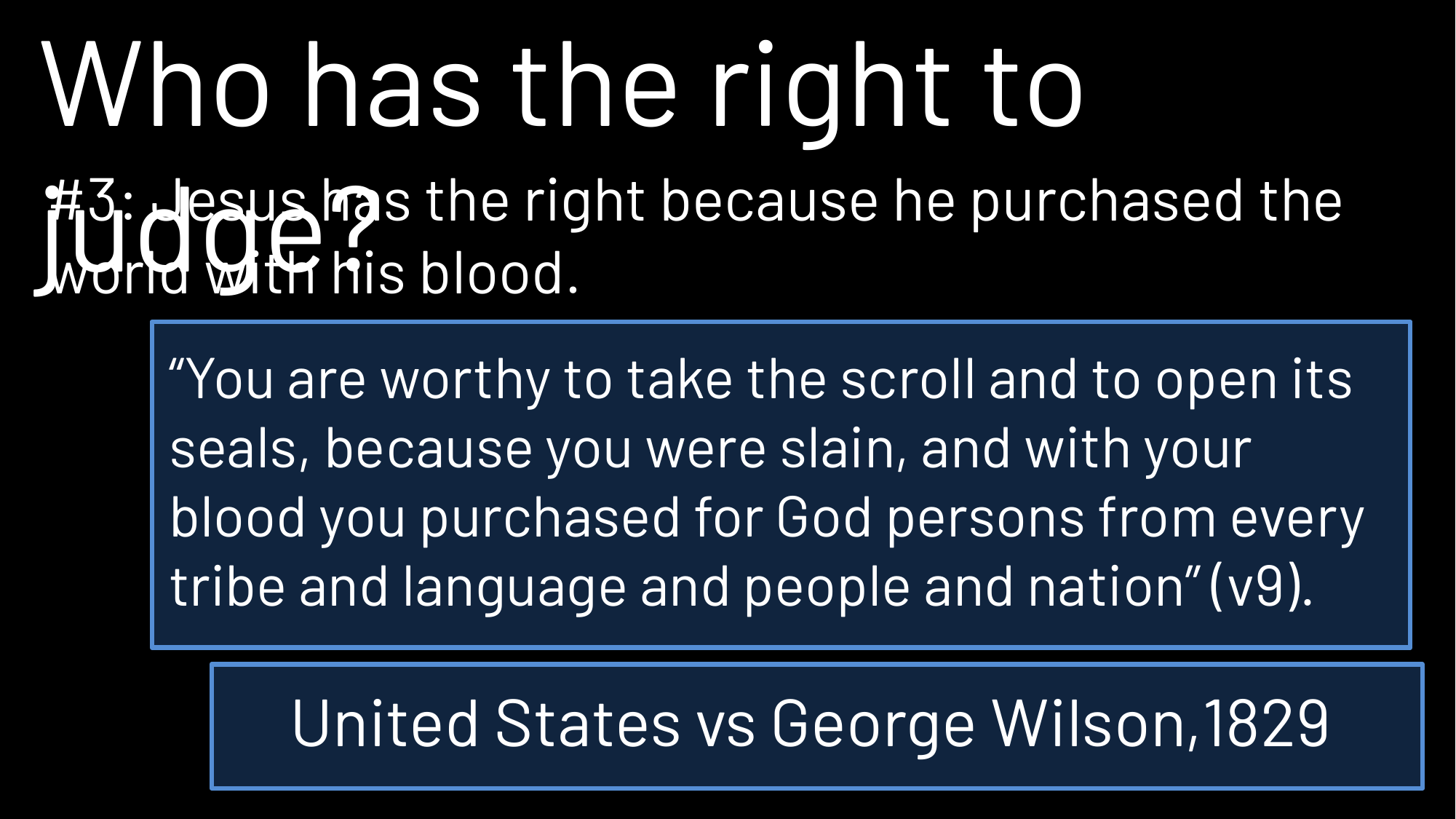

Who has the right to judge?
#3: Jesus has the right because he purchased the world with his blood.

“You are worthy to take the scroll and to open its seals, because you were slain, and with your blood you purchased for God persons from every tribe and language and people and nation” (v9).

United States vs George Wilson,1829